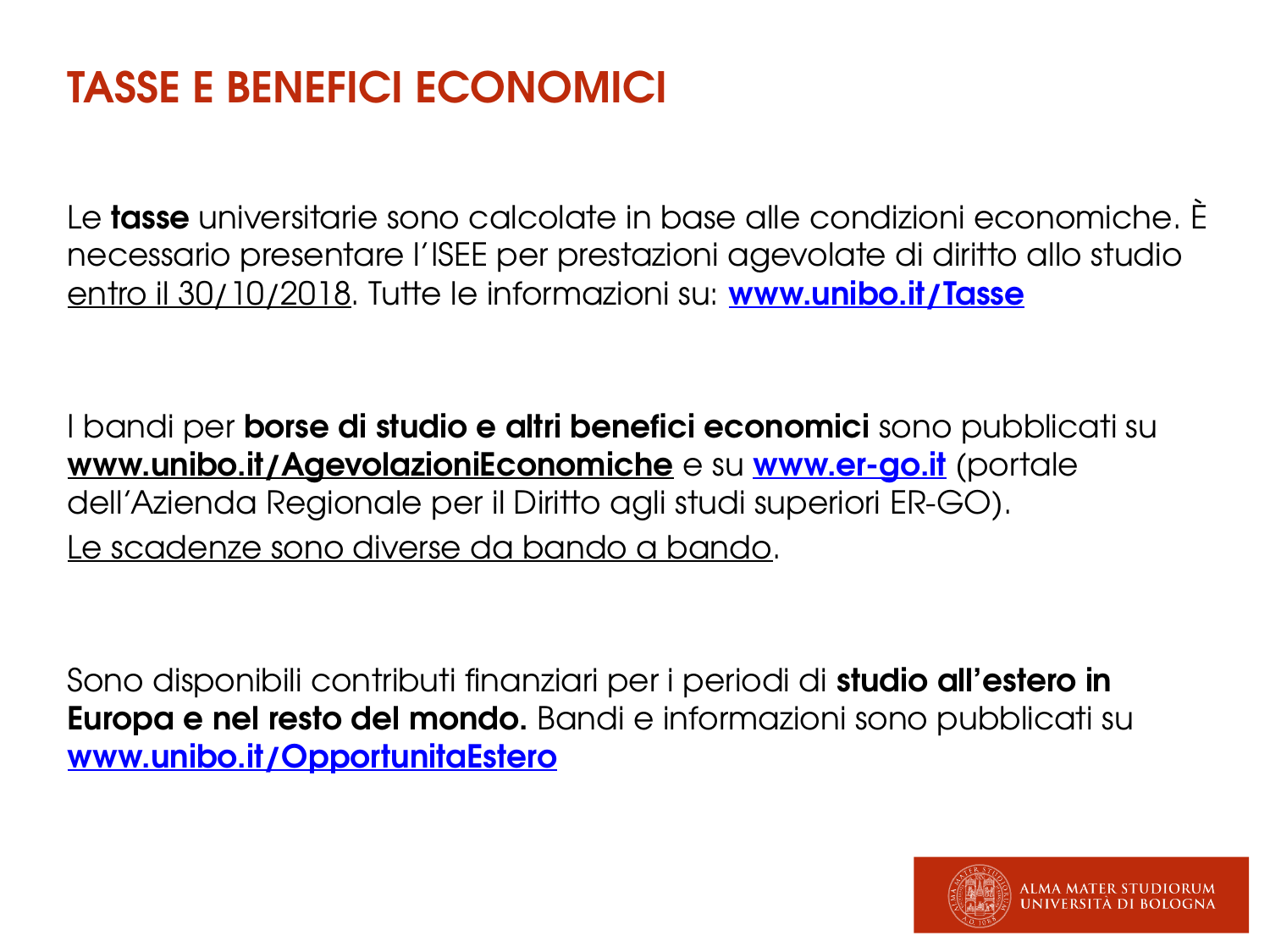

tasse e benefici economici

Le tasse universitarie sono calcolate in base alle condizioni economiche. È necessario presentare l’ISEE per prestazioni agevolate di diritto allo studio entro il 30/10/2018. Tutte le informazioni su: www.unibo.it/Tasse

I bandi per borse di studio e altri benefici economici sono pubblicati su www.unibo.it/AgevolazioniEconomiche e su www.er-go.it (portale dell’Azienda Regionale per il Diritto agli studi superiori ER-GO).
Le scadenze sono diverse da bando a bando.

Sono disponibili contributi finanziari per i periodi di studio all’estero in Europa e nel resto del mondo. Bandi e informazioni sono pubblicati su www.unibo.it/OpportunitaEstero